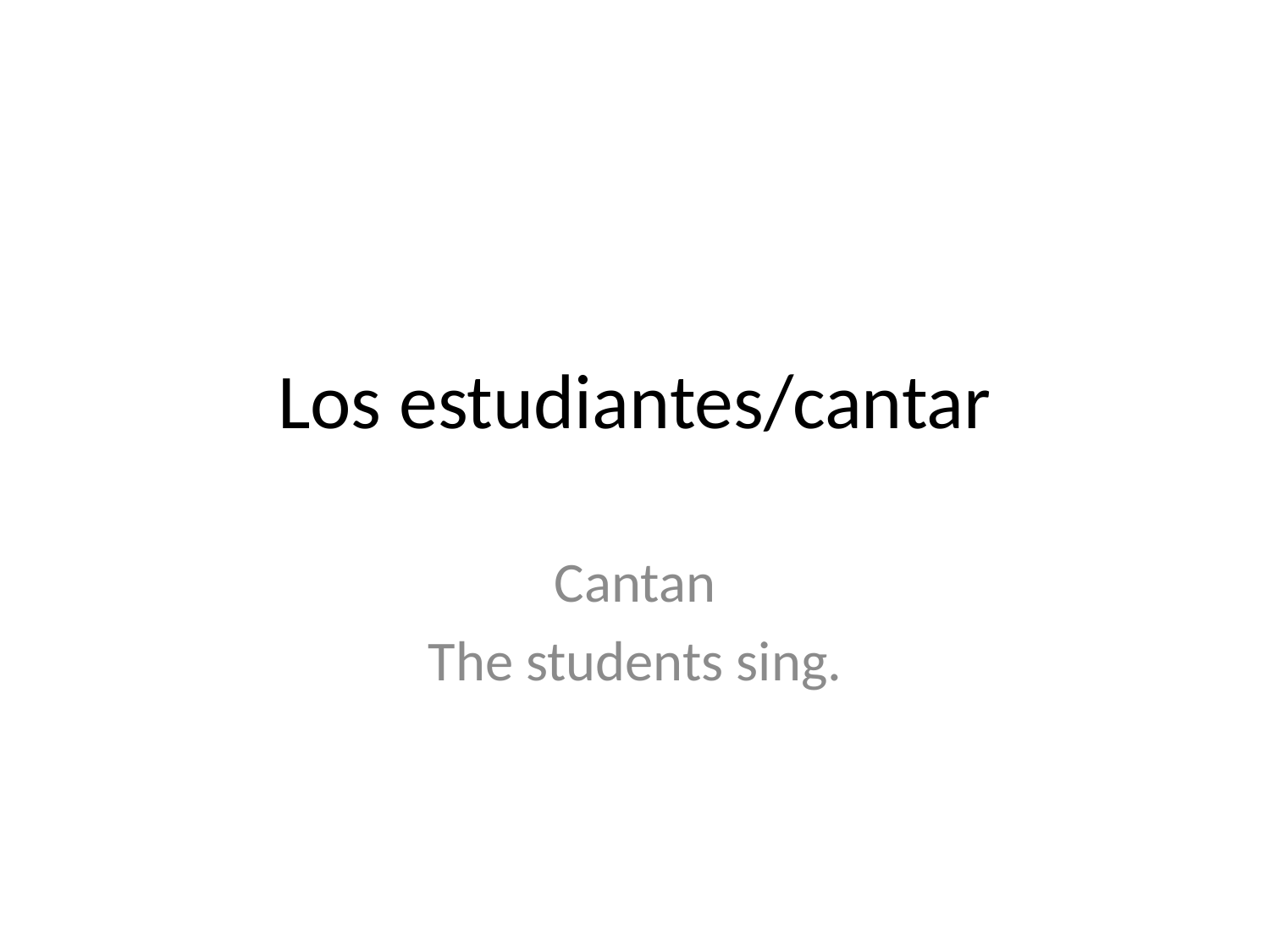

# Los estudiantes/cantar
Cantan
The students sing.